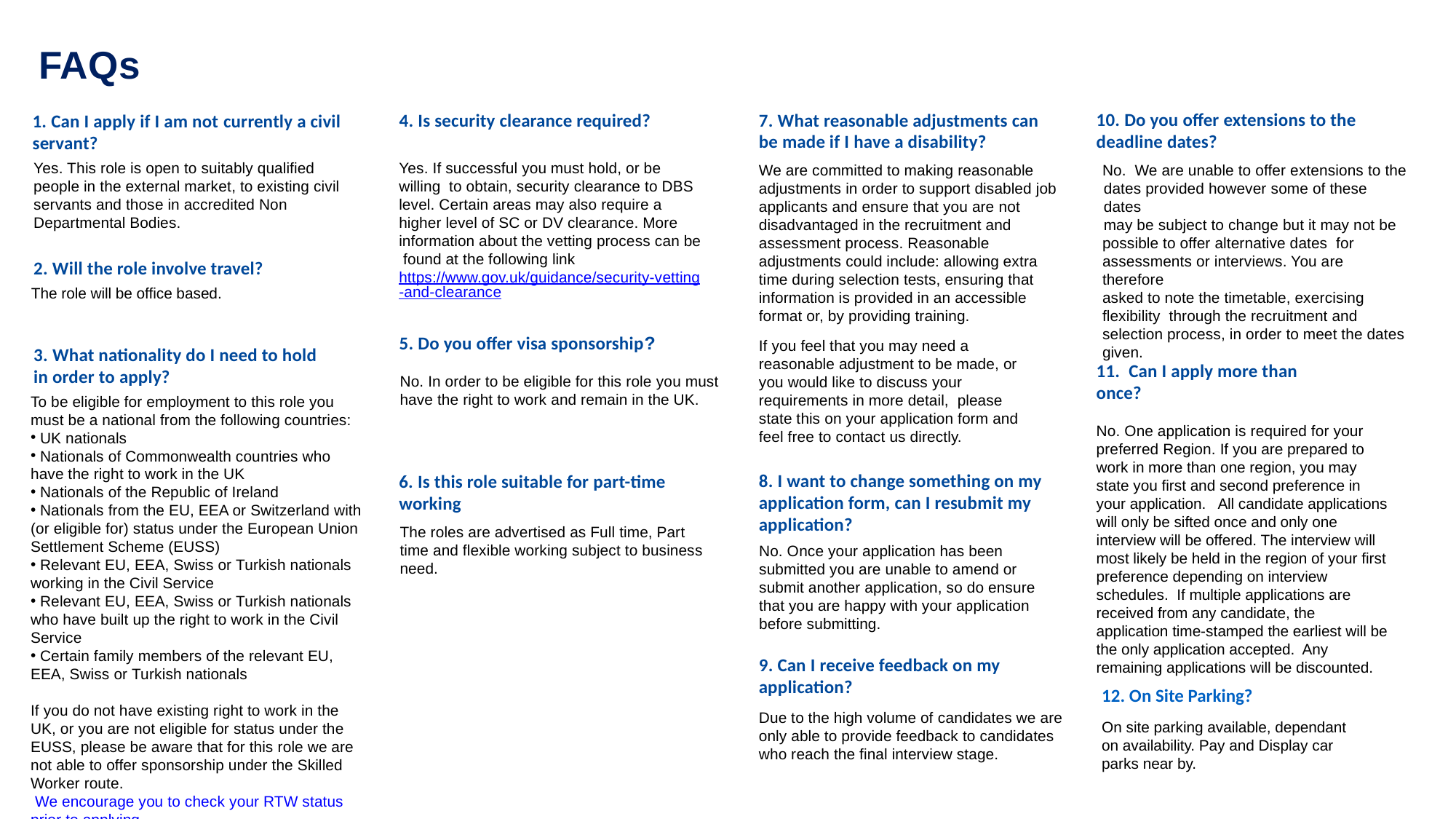

FAQs
10. Do you offer extensions to the deadline dates?
4. Is security clearance required?
7. What reasonable adjustments can be made if I have a disability?
1. Can I apply if I am not currently a civil servant?
Yes. If successful you must hold, or be willing  to obtain, security clearance to DBS level. Certain areas may also require a higher level of SC or DV clearance. More information about the vetting process can be  found at the following link https://www.gov.uk/guidance/security-vetting-and-clearance
Yes. This role is open to suitably qualified people in the external market, to existing civil servants and those in accredited Non Departmental Bodies.
We are committed to making reasonable adjustments in order to support disabled job applicants and ensure that you are not disadvantaged in the recruitment and assessment process. Reasonable adjustments could include: allowing extra time during selection tests, ensuring that information is provided in an accessible format or, by providing training.
No.  We are unable to offer extensions to the
dates provided however some of these dates
may be subject to change but it may not be
possible to offer alternative dates  for assessments or interviews. You are therefore
asked to note the timetable, exercising
flexibility  through the recruitment and
selection process, in order to meet the dates
given.

2. Will the role involve travel?
The role will be office based.
5. Do you offer visa sponsorship?
If you feel that you may need a reasonable adjustment to be made, or you would like to discuss your requirements in more detail,  please state this on your application form and feel free to contact us directly.
3. What nationality do I need to hold in order to apply?
11.  Can I apply more than once?
No. In order to be eligible for this role you must have the right to work and remain in the UK.
To be eligible for employment to this role you must be a national from the following countries:
 UK nationals
 Nationals of Commonwealth countries who have the right to work in the UK
 Nationals of the Republic of Ireland
 Nationals from the EU, EEA or Switzerland with (or eligible for) status under the European Union Settlement Scheme (EUSS)
 Relevant EU, EEA, Swiss or Turkish nationals working in the Civil Service
 Relevant EU, EEA, Swiss or Turkish nationals who have built up the right to work in the Civil Service
 Certain family members of the relevant EU, EEA, Swiss or Turkish nationals

If you do not have existing right to work in the UK, or you are not eligible for status under the EUSS, please be aware that for this role we are not able to offer sponsorship under the Skilled Worker route.
 We encourage you to check your RTW status prior to applying.
No. One application is required for your preferred Region. If you are prepared to work in more than one region, you may state you first and second preference in your application.   All candidate applications will only be sifted once and only one interview will be offered. The interview will most likely be held in the region of your first preference depending on interview schedules.  If multiple applications are received from any candidate, the application time-stamped the earliest will be the only application accepted.  Any remaining applications will be discounted.
8. I want to change something on my application form, can I resubmit my application?
6. Is this role suitable for part-time working
The roles are advertised as Full time, Part time and flexible working subject to business need.
No. Once your application has been submitted you are unable to amend or submit another application, so do ensure that you are happy with your application before submitting.
9. Can I receive feedback on my application?
12. On Site Parking?
Due to the high volume of candidates we are only able to provide feedback to candidates
who reach the final interview stage.
On site parking available, dependant on availability. Pay and Display car parks near by.